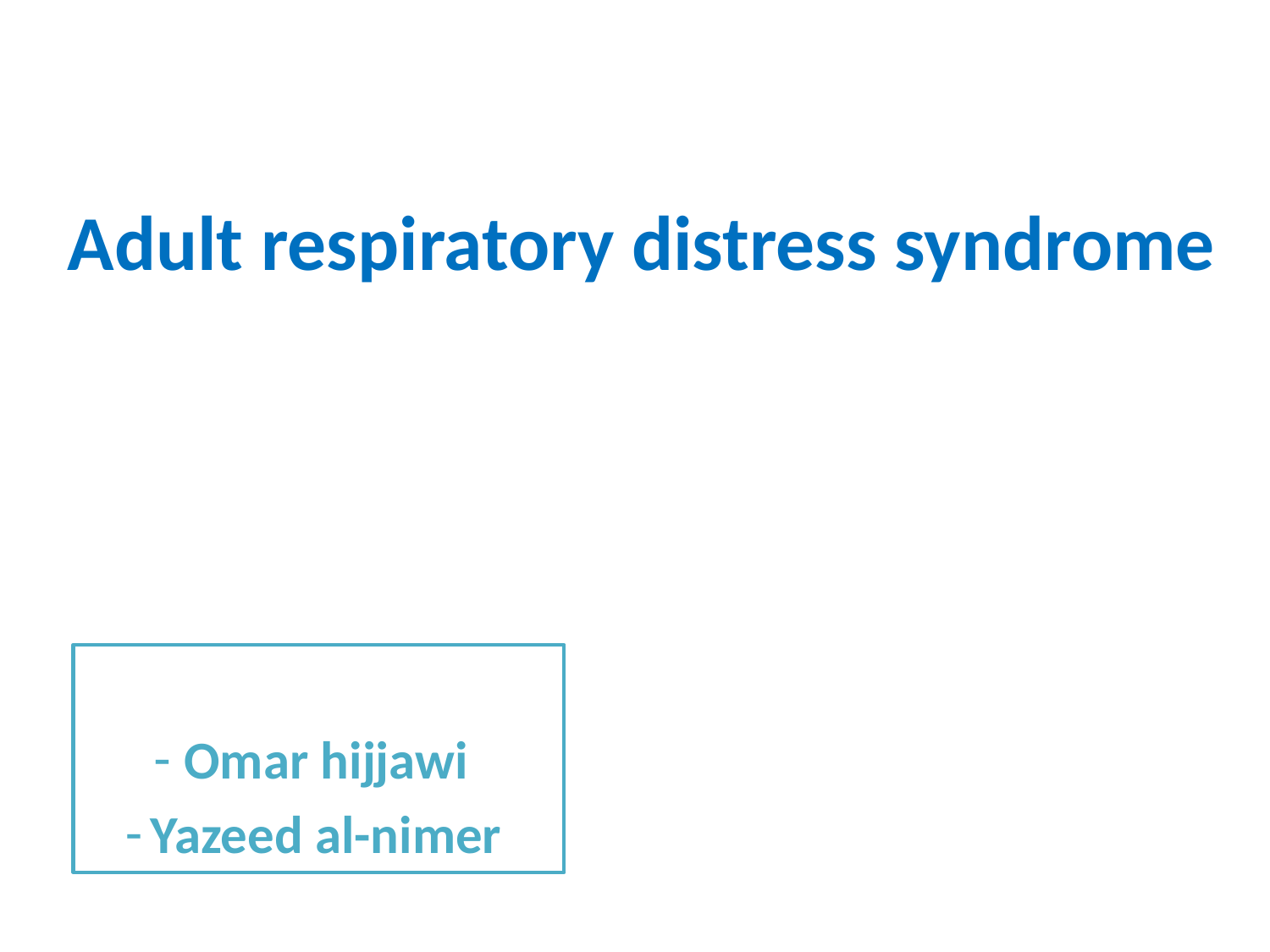

# Adult respiratory distress syndrome

Omar hijjawi
Yazeed al-nimer